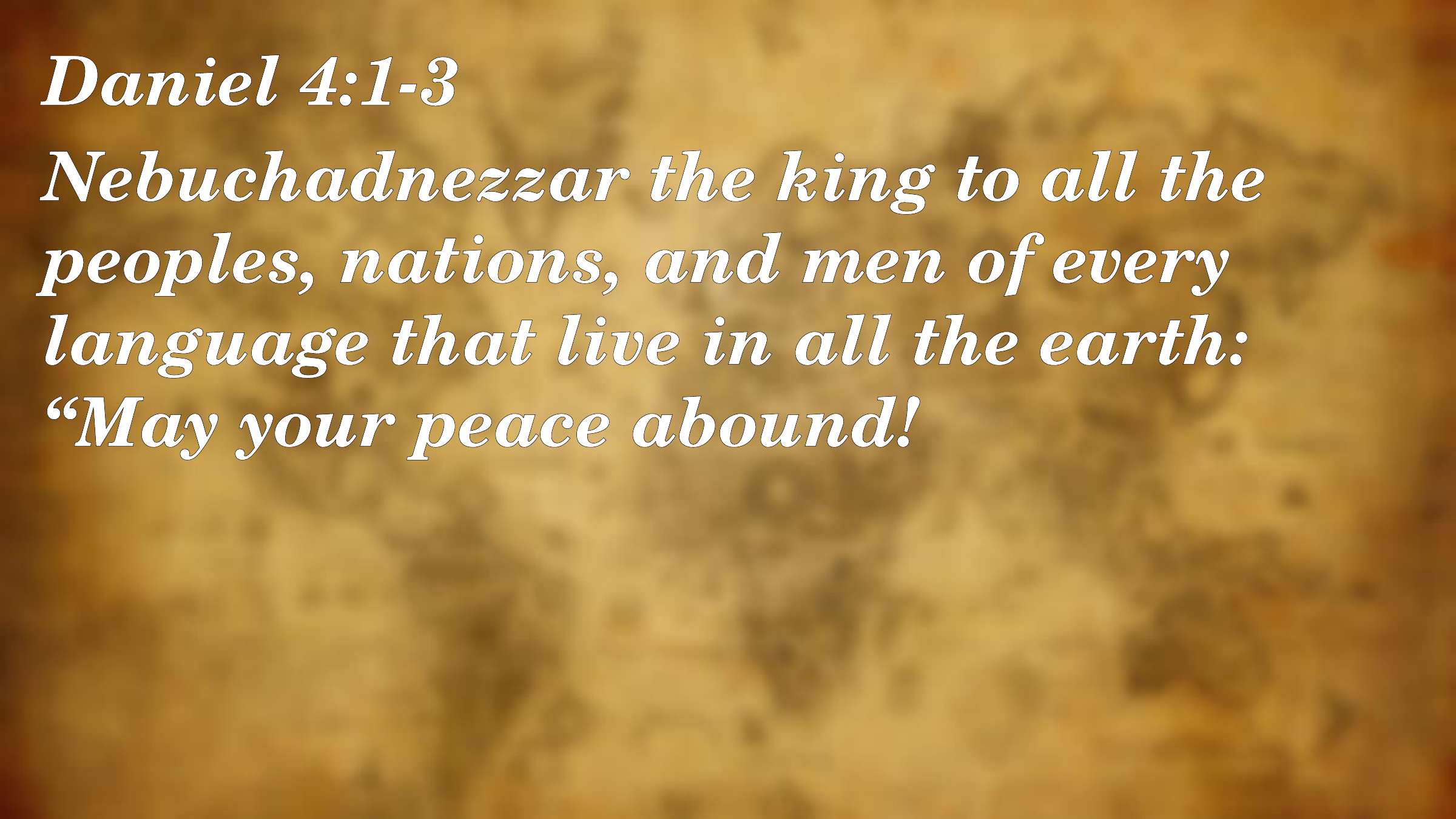

Daniel 4:1-3
Nebuchadnezzar the king to all the peoples, nations, and men of every language that live in all the earth: “May your peace abound!